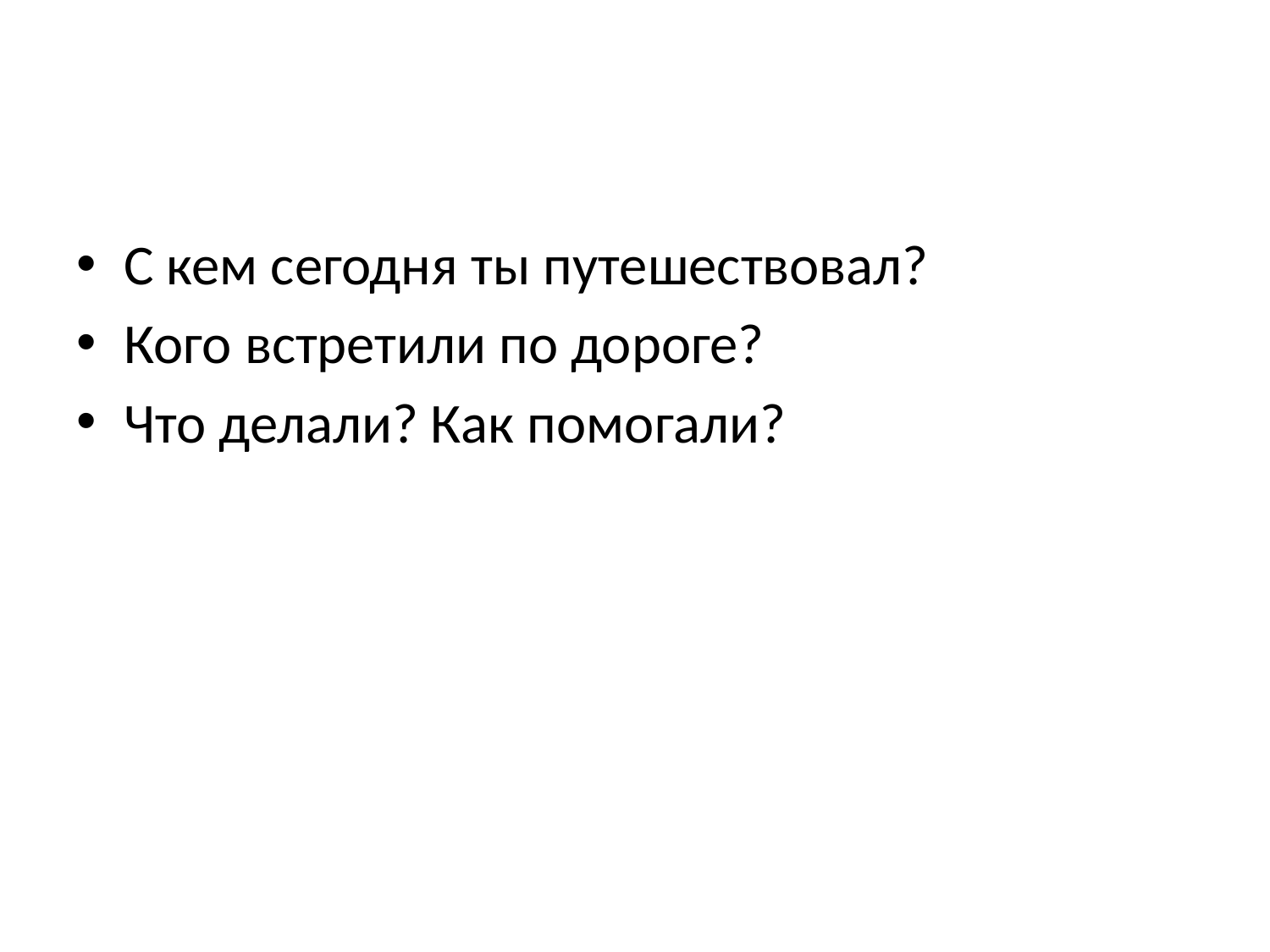

#
С кем сегодня ты путешествовал?
Кого встретили по дороге?
Что делали? Как помогали?